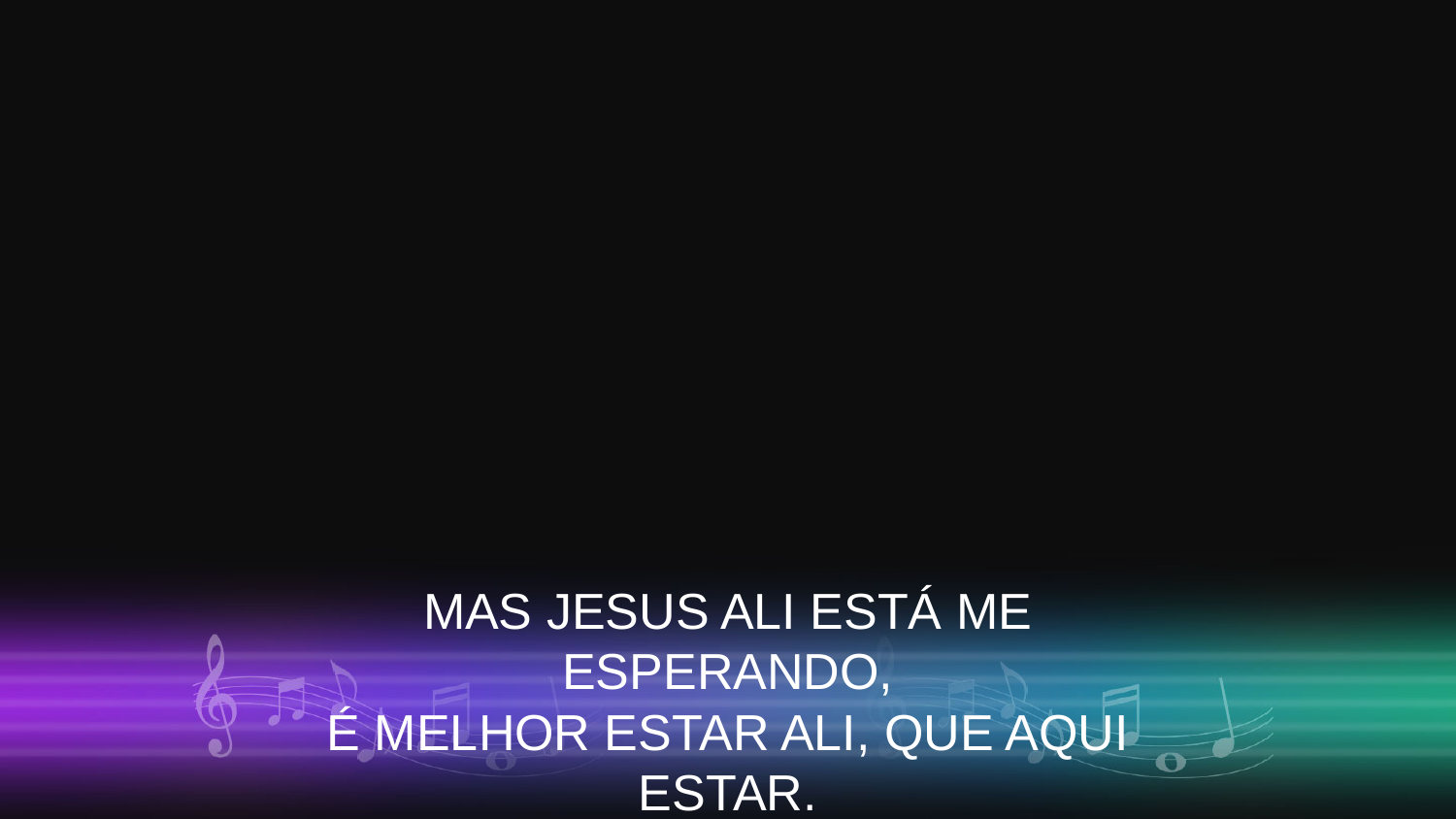

MAS JESUS ALI ESTÁ ME ESPERANDO,
É MELHOR ESTAR ALI, QUE AQUI ESTAR.